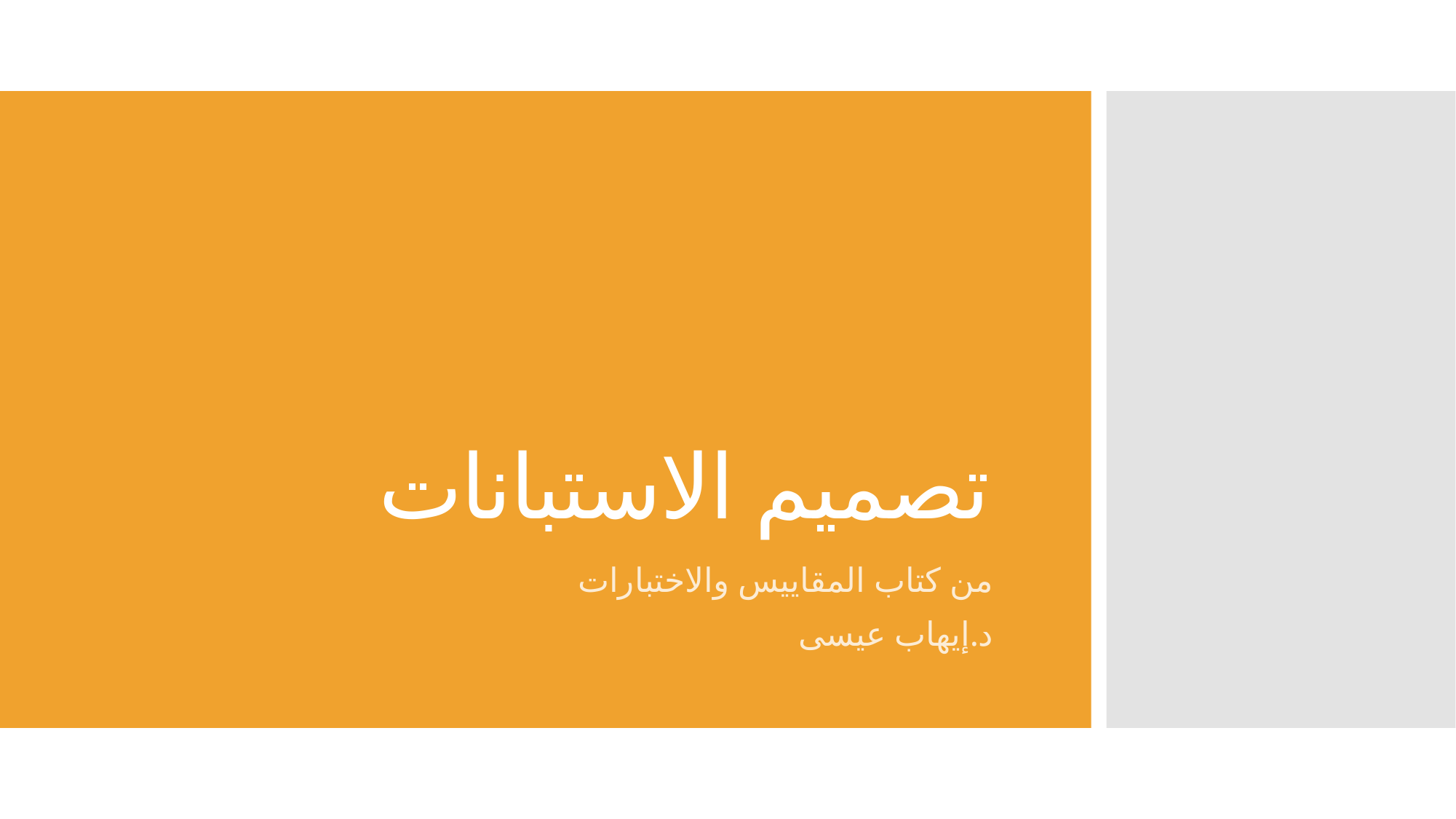

# تصميم الاستبانات
من كتاب المقاييس والاختبارات
د.إيهاب عيسى